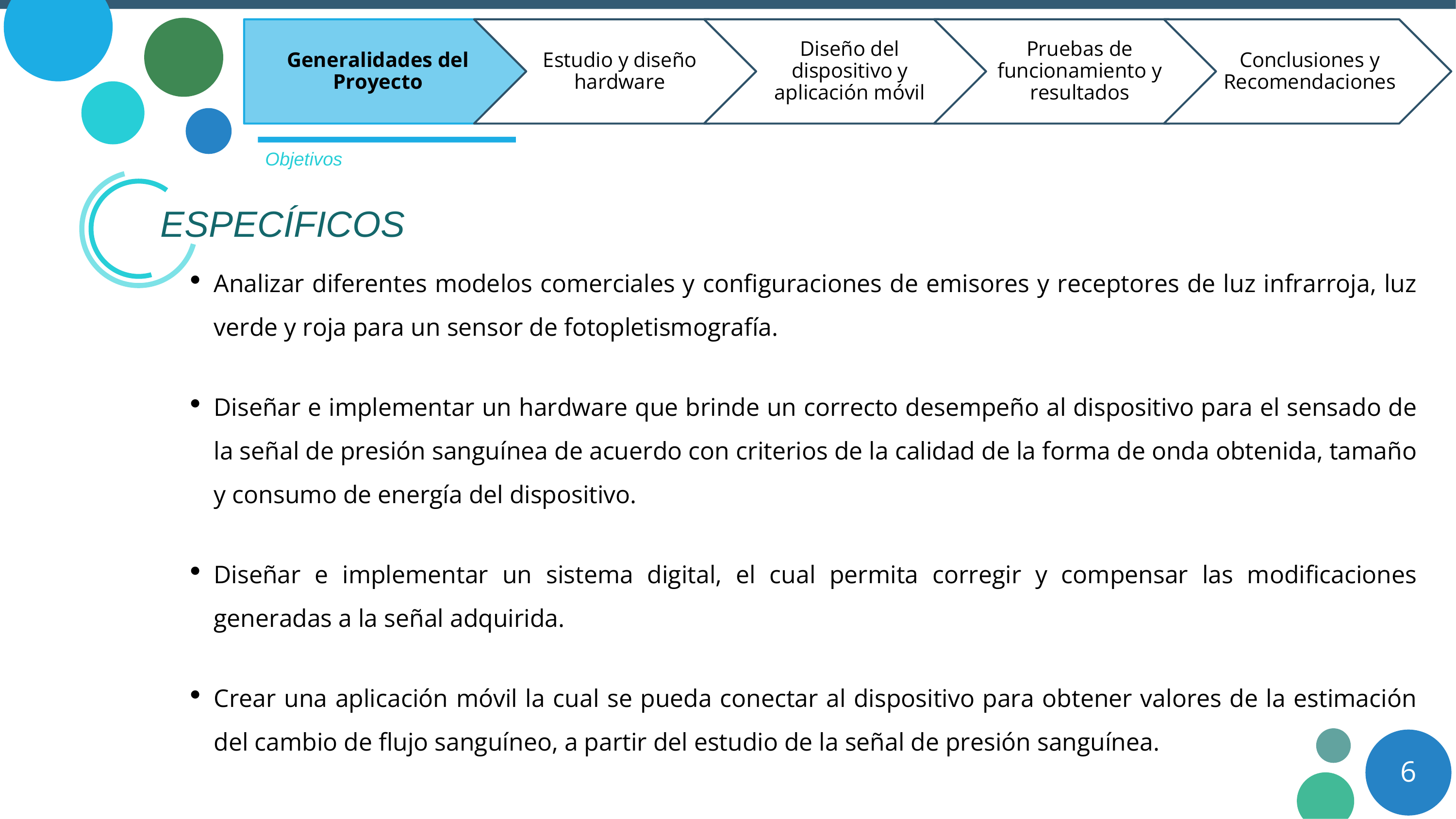

Generalidades del Proyecto
Estudio y diseño hardware
Diseño del dispositivo y aplicación móvil
Pruebas de funcionamiento y resultados
Conclusiones y Recomendaciones
Objetivos

ESPECÍFICOS
Analizar diferentes modelos comerciales y configuraciones de emisores y receptores de luz infrarroja, luz verde y roja para un sensor de fotopletismografía.
Diseñar e implementar un hardware que brinde un correcto desempeño al dispositivo para el sensado de la señal de presión sanguínea de acuerdo con criterios de la calidad de la forma de onda obtenida, tamaño y consumo de energía del dispositivo.
Diseñar e implementar un sistema digital, el cual permita corregir y compensar las modificaciones generadas a la señal adquirida.
Crear una aplicación móvil la cual se pueda conectar al dispositivo para obtener valores de la estimación del cambio de flujo sanguíneo, a partir del estudio de la señal de presión sanguínea.
6